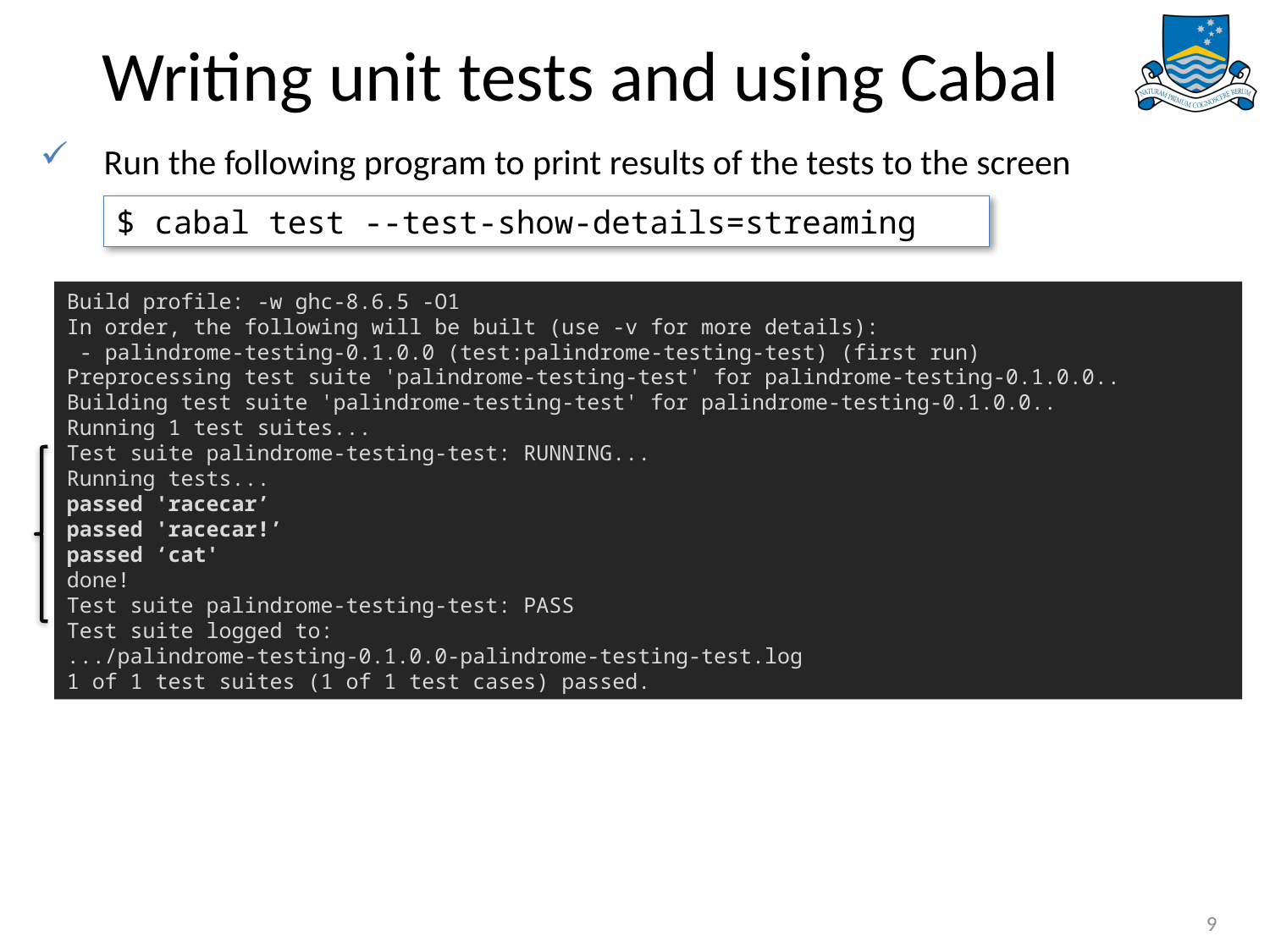

# Writing unit tests and using Cabal
Run the following program to print results of the tests to the screen
$ cabal test --test-show-details=streaming
Build profile: -w ghc-8.6.5 -O1
In order, the following will be built (use -v for more details):
 - palindrome-testing-0.1.0.0 (test:palindrome-testing-test) (first run)
Preprocessing test suite 'palindrome-testing-test' for palindrome-testing-0.1.0.0..
Building test suite 'palindrome-testing-test' for palindrome-testing-0.1.0.0..
Running 1 test suites...
Test suite palindrome-testing-test: RUNNING...
Running tests...
passed 'racecar’
passed 'racecar!’
passed ‘cat'
done!
Test suite palindrome-testing-test: PASS
Test suite logged to:
.../palindrome-testing-0.1.0.0-palindrome-testing-test.log
1 of 1 test suites (1 of 1 test cases) passed.

9